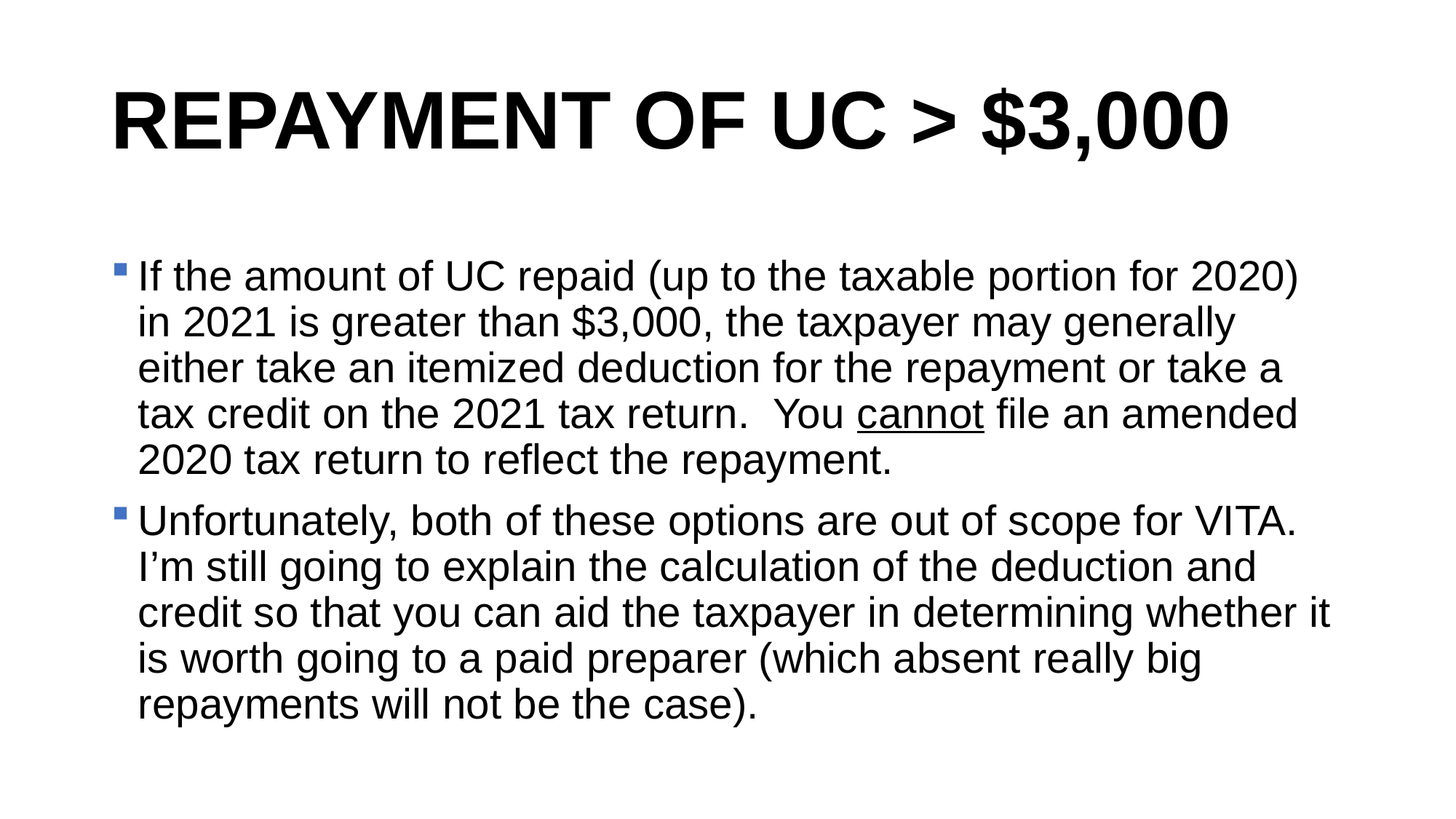

# REPAYMENT OF UC > $3,000
If the amount of UC repaid (up to the taxable portion for 2020) in 2021 is greater than $3,000, the taxpayer may generally either take an itemized deduction for the repayment or take a tax credit on the 2021 tax return.  You cannot file an amended 2020 tax return to reflect the repayment.
Unfortunately, both of these options are out of scope for VITA.  I’m still going to explain the calculation of the deduction and credit so that you can aid the taxpayer in determining whether it is worth going to a paid preparer (which absent really big repayments will not be the case).